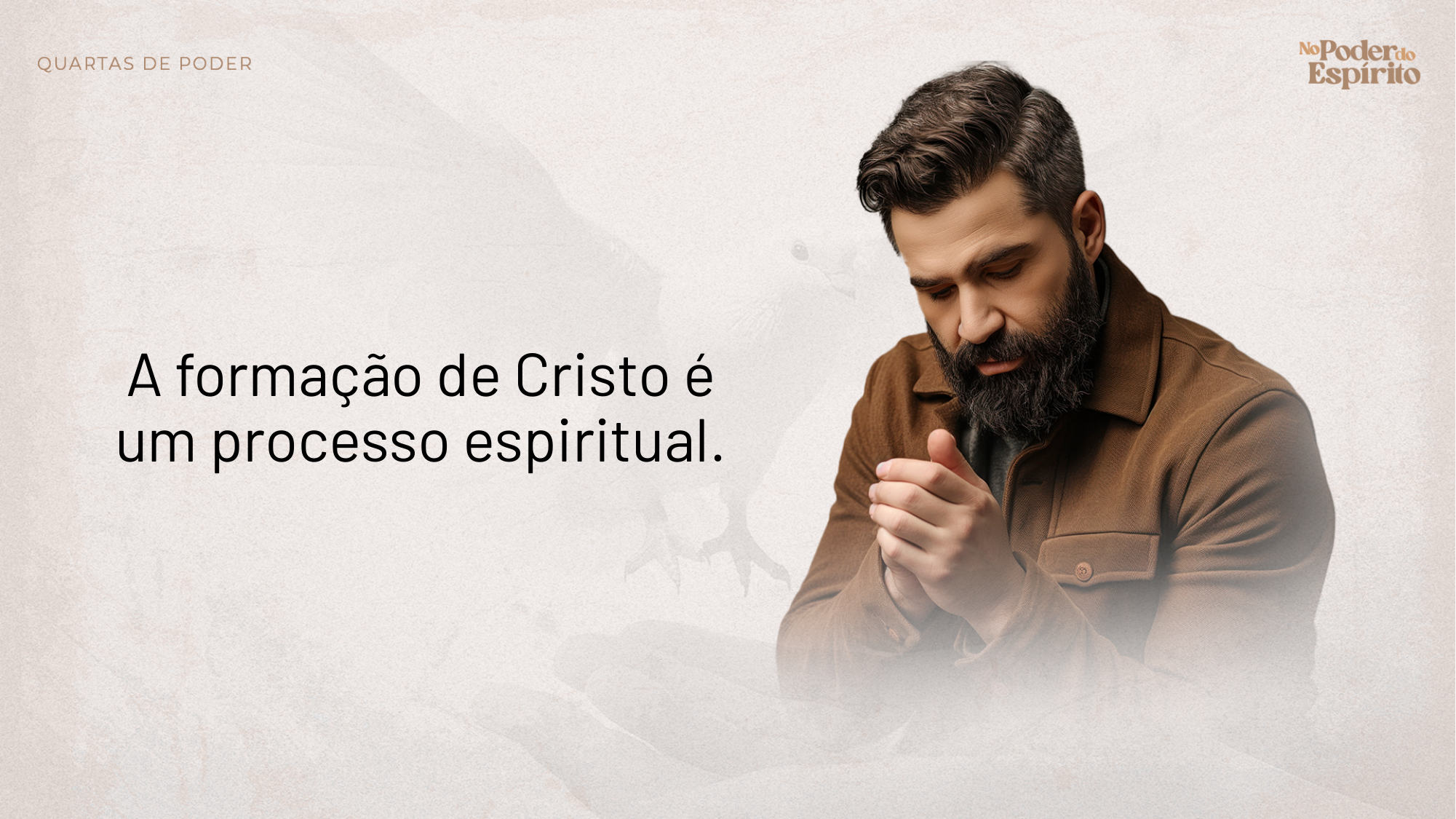

A formação de Cristo é um processo espiritual.